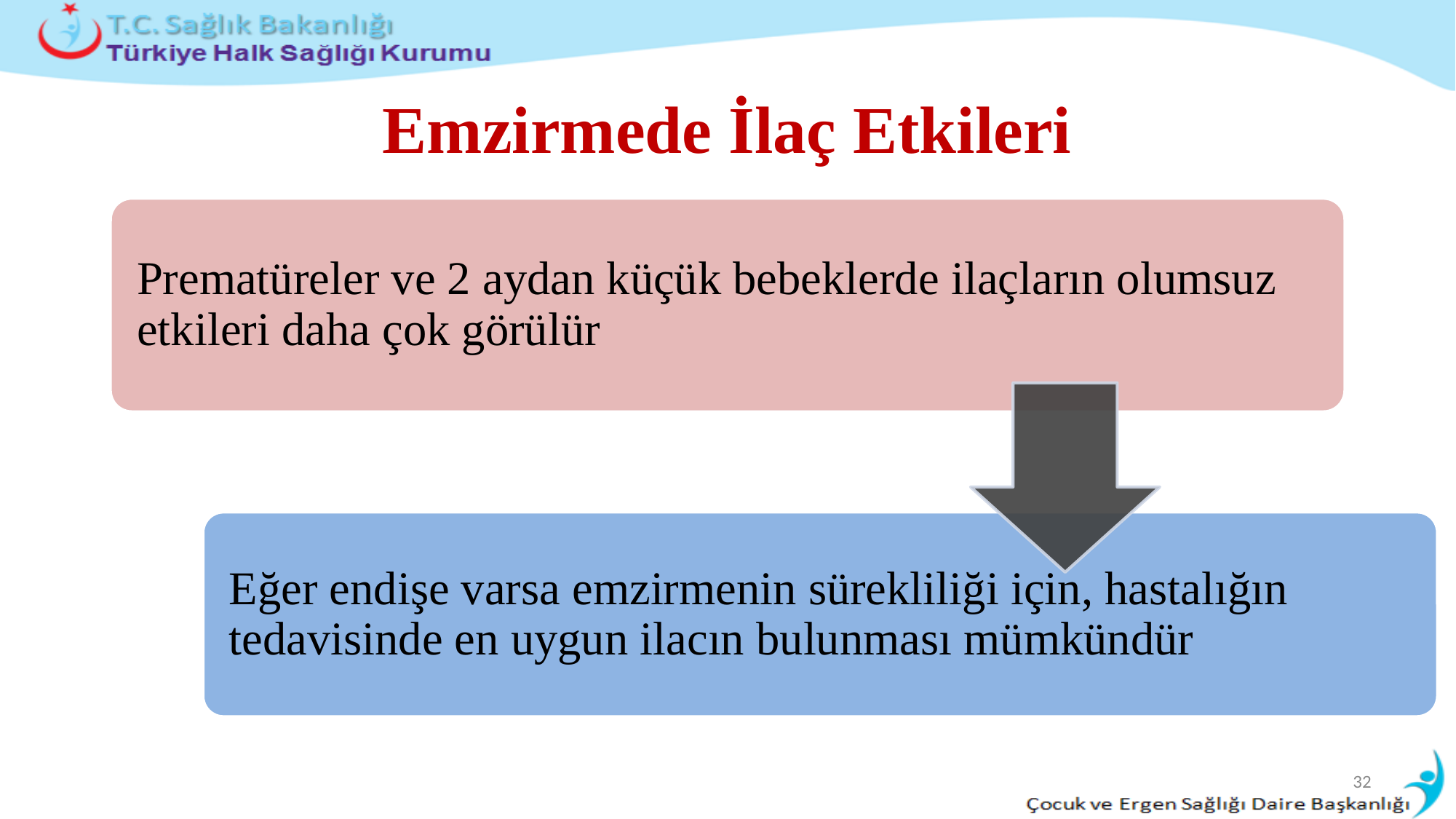

# Emzirmede İlaç Etkileri
Prematüreler ve 2 aydan küçük bebeklerde ilaçların olumsuz etkileri daha çok görülür
Eğer endişe varsa emzirmenin sürekliliği için, hastalığın tedavisinde en uygun ilacın bulunması mümkündür

32